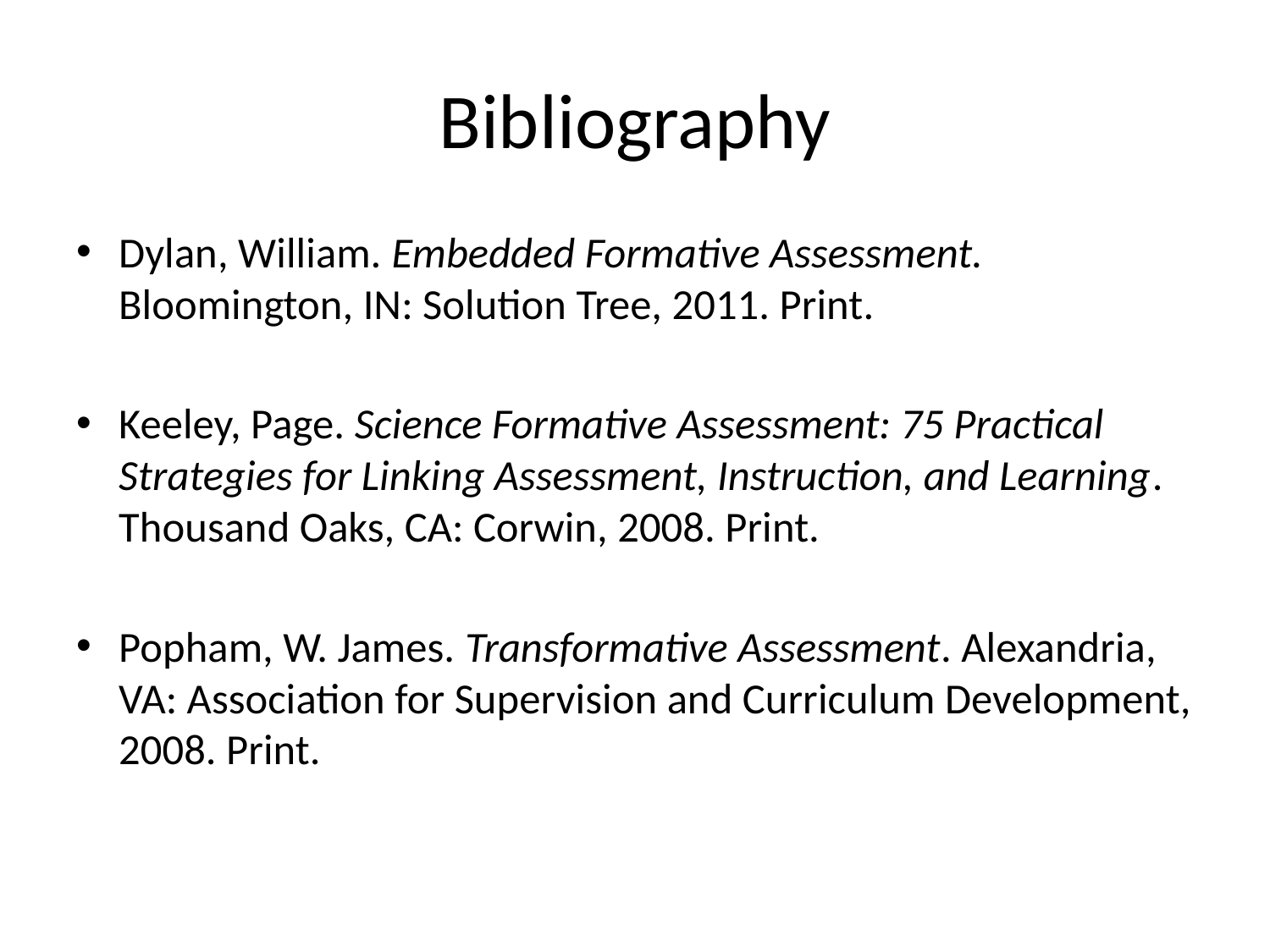

# Bibliography

Dylan, William. Embedded Formative Assessment. Bloomington, IN: Solution Tree, 2011. Print.

Keeley, Page. Science Formative Assessment: 75 Practical Strategies for Linking Assessment, Instruction, and Learning. Thousand Oaks, CA: Corwin, 2008. Print.

Popham, W. James. Transformative Assessment. Alexandria, VA: Association for Supervision and Curriculum Development, 2008. Print.